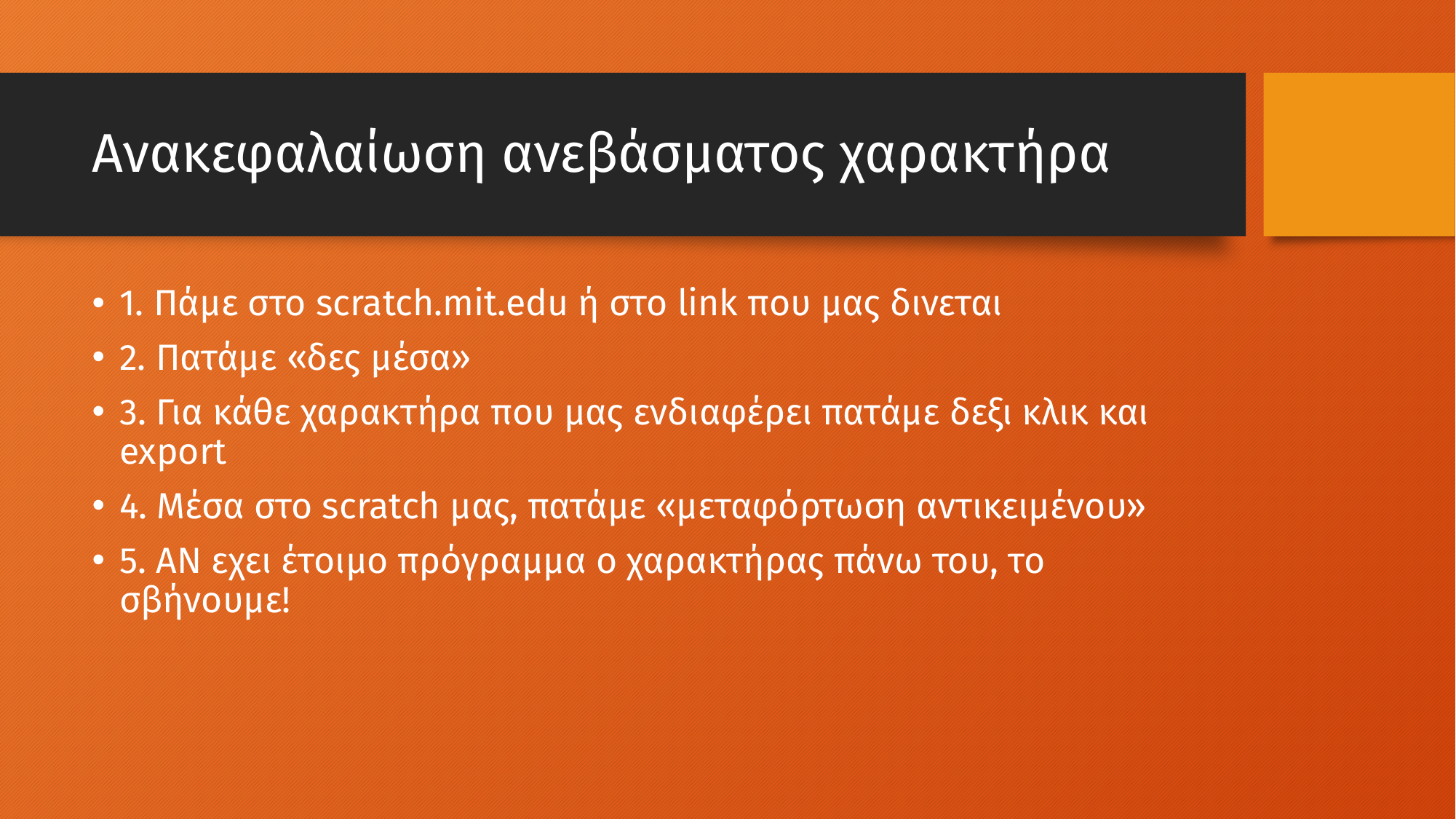

# Aνακεφαλαίωση ανεβάσματος χαρακτήρα
1. Πάμε στο scratch.mit.edu ή στο link που μας δινεται
2. Πατάμε «δες μέσα»
3. Για κάθε χαρακτήρα που μας ενδιαφέρει πατάμε δεξι κλικ και export
4. Μέσα στο scratch μας, πατάμε «μεταφόρτωση αντικειμένου»
5. ΑΝ εχει έτοιμο πρόγραμμα ο χαρακτήρας πάνω του, το σβήνουμε!